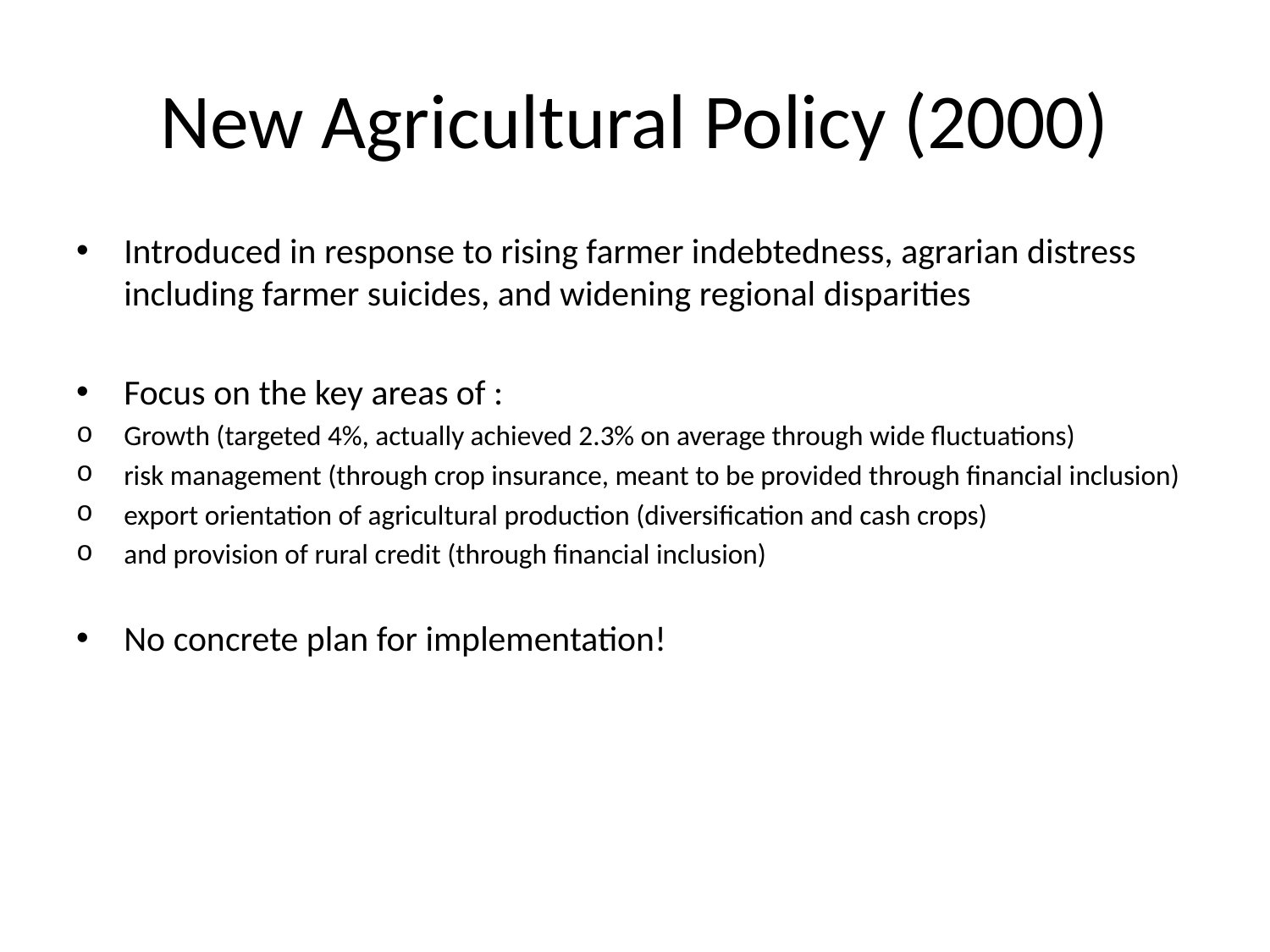

# New Agricultural Policy (2000)
Introduced in response to rising farmer indebtedness, agrarian distress including farmer suicides, and widening regional disparities

Focus on the key areas of :
Growth (targeted 4%, actually achieved 2.3% on average through wide fluctuations)
risk management (through crop insurance, meant to be provided through financial inclusion)
export orientation of agricultural production (diversification and cash crops)
and provision of rural credit (through financial inclusion)

No concrete plan for implementation!